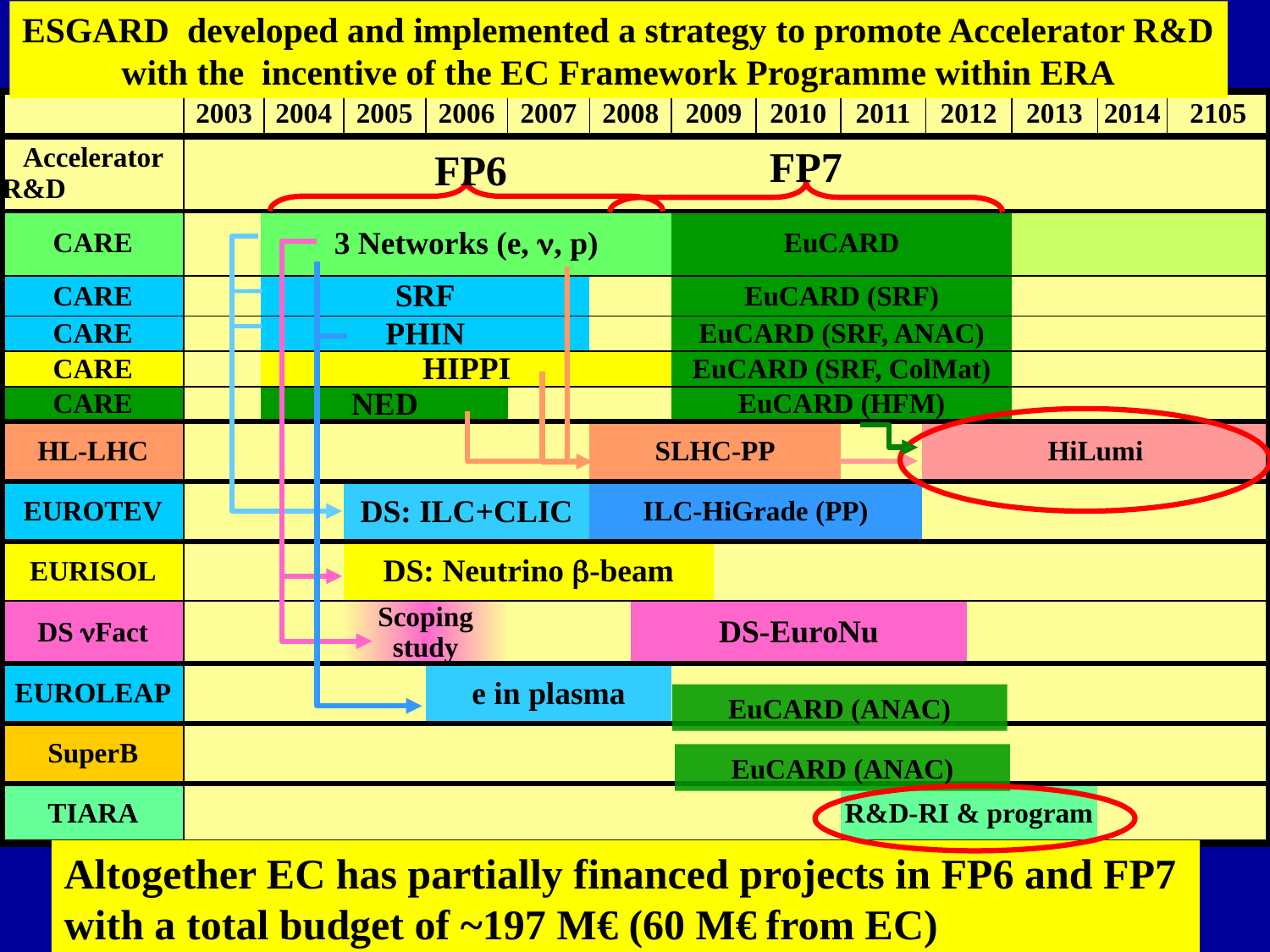

ESGARD  developed and implemented a strategy to promote Accelerator R&D
with the  incentive of the EC Framework Programme within ERA
|  | 2003 |  | 2004 | 2005 | 2006 | 2007 | 2008 |  | 2009 |  | 2010 | 2011 |  | 2012 |  | 2013 | 2014 | 2105 |
| --- | --- | --- | --- | --- | --- | --- | --- | --- | --- | --- | --- | --- | --- | --- | --- | --- | --- | --- |
| Accelerator R&D |  |  |  |  |  |  |  |  |  |  |  |  |  |  |  |  |  |  |
| CARE |  | 3 Networks (e, ν, p) |  |  |  |  |  |  | EuCARD |  |  |  |  |  |  |  |  |  |
| CARE |  | SRF |  |  |  |  |  |  | EuCARD (SRF) |  |  |  |  |  |  |  |  |  |
| CARE |  | PHIN |  |  |  |  |  |  | EuCARD (SRF, ANAC) |  |  |  |  |  |  |  |  |  |
| CARE |  |  |  | HIPPI |  |  |  |  | EuCARD (SRF, ColMat) |  |  |  |  |  |  |  |  |  |
| CARE |  |  |  | NED |  |  |  |  | EuCARD (HFM) |  |  |  |  |  |  |  |  |  |
| HL-LHC |  |  |  |  |  |  | SLHC-PP |  |  |  |  |  | HiLumi |  |  |  |  |  |
| EUROTEV |  |  |  | DS: ILC+CLIC |  |  | ILC-HiGrade (PP) |  |  |  |  |  |  |  |  |  |  |  |
| EURISOL |  |  |  | DS: Neutrino β-beam |  |  |  |  |  |  |  |  |  |  |  |  |  |  |
| DS νFact |  |  |  | Scoping study |  |  |  | DS-EuroNu |  |  |  |  |  |  |  |  |  |  |
| EUROLEAP |  |  |  |  | e in plasma |  |  |  |  |  |  |  |  |  |  |  |  |  |
| SuperB |  |  |  |  |  |  |  |  |  |  |  |  |  |  |  |  |  |  |
| TIARA |  |  |  |  |  |  |  |  |  |  |  | R&D-RI & program |  |  |  |  |  |  |

FP7
FP6

EuCARD (ANAC)
EuCARD (ANAC)

Altogether EC has partially financed projects in FP6 and FP7
with a total budget of ~197 M€ (60 M€ from EC)